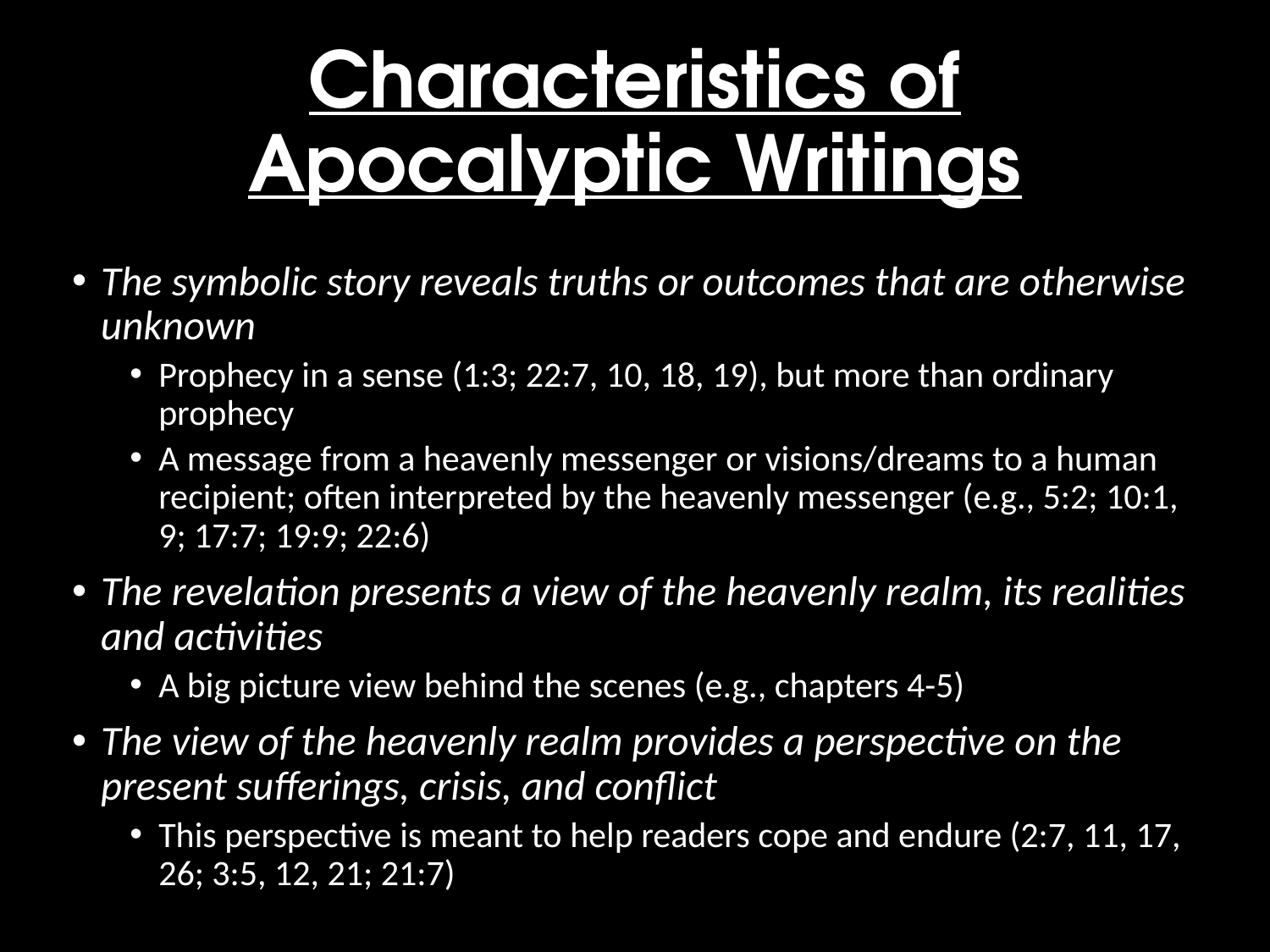

# Characteristics of Apocalyptic Writings
The symbolic story reveals truths or outcomes that are otherwise unknown
Prophecy in a sense (1:3; 22:7, 10, 18, 19), but more than ordinary prophecy
A message from a heavenly messenger or visions/dreams to a human recipient; often interpreted by the heavenly messenger (e.g., 5:2; 10:1, 9; 17:7; 19:9; 22:6)
The revelation presents a view of the heavenly realm, its realities and activities
A big picture view behind the scenes (e.g., chapters 4-5)
The view of the heavenly realm provides a perspective on the present sufferings, crisis, and conflict
This perspective is meant to help readers cope and endure (2:7, 11, 17, 26; 3:5, 12, 21; 21:7)